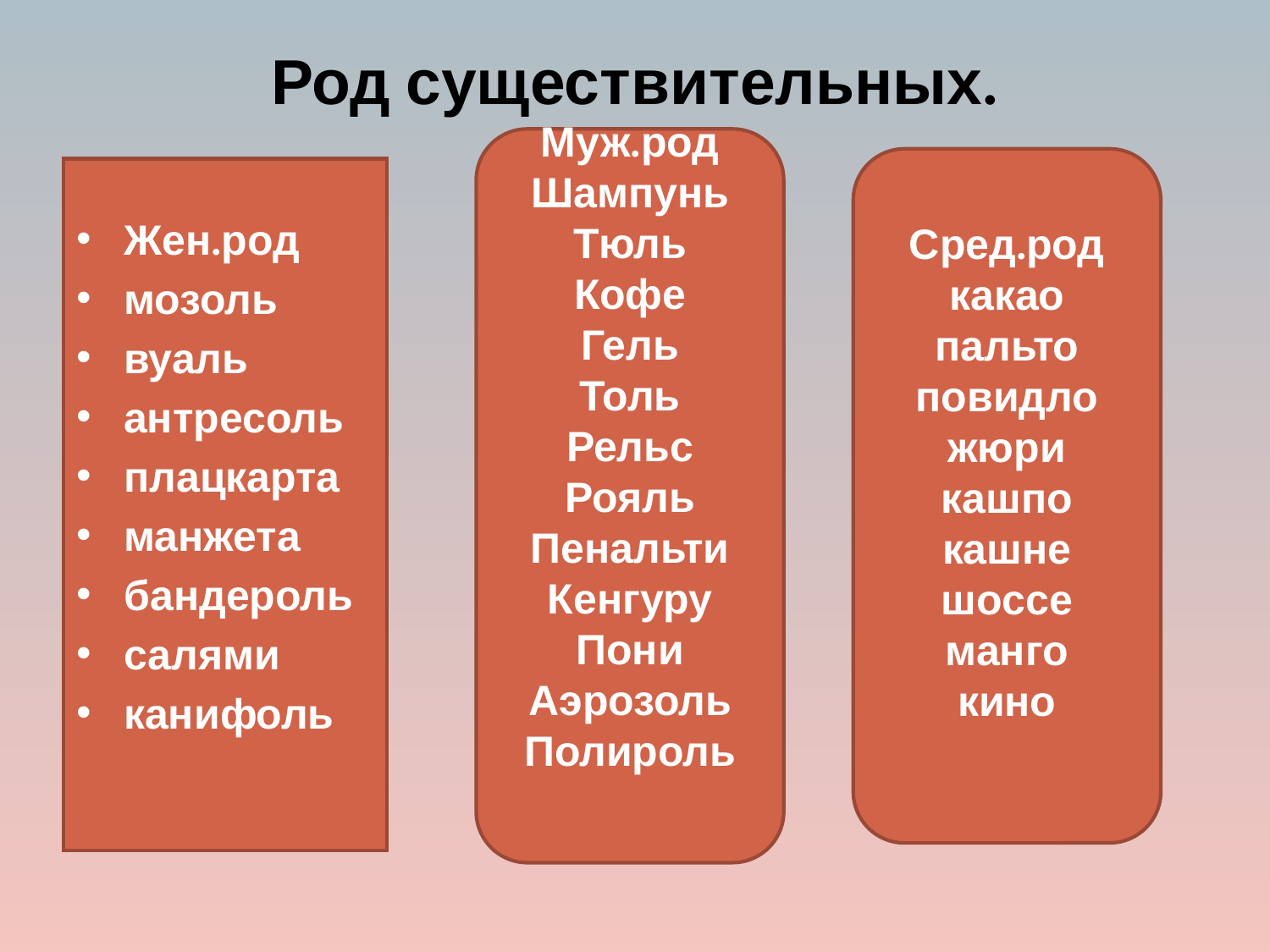

# Род существительных.
Муж.род
Шампунь
Тюль
Кофе
Гель
Толь
Рельс
Рояль
Пенальти
Кенгуру
Пони
Аэрозоль
Полироль

Сред.род
какао
пальто
повидло
жюри
кашпо
кашне
шоссе
манго
кино

Жен.род
мозоль
вуаль
антресоль
плацкарта
манжета
бандероль
салями
канифоль